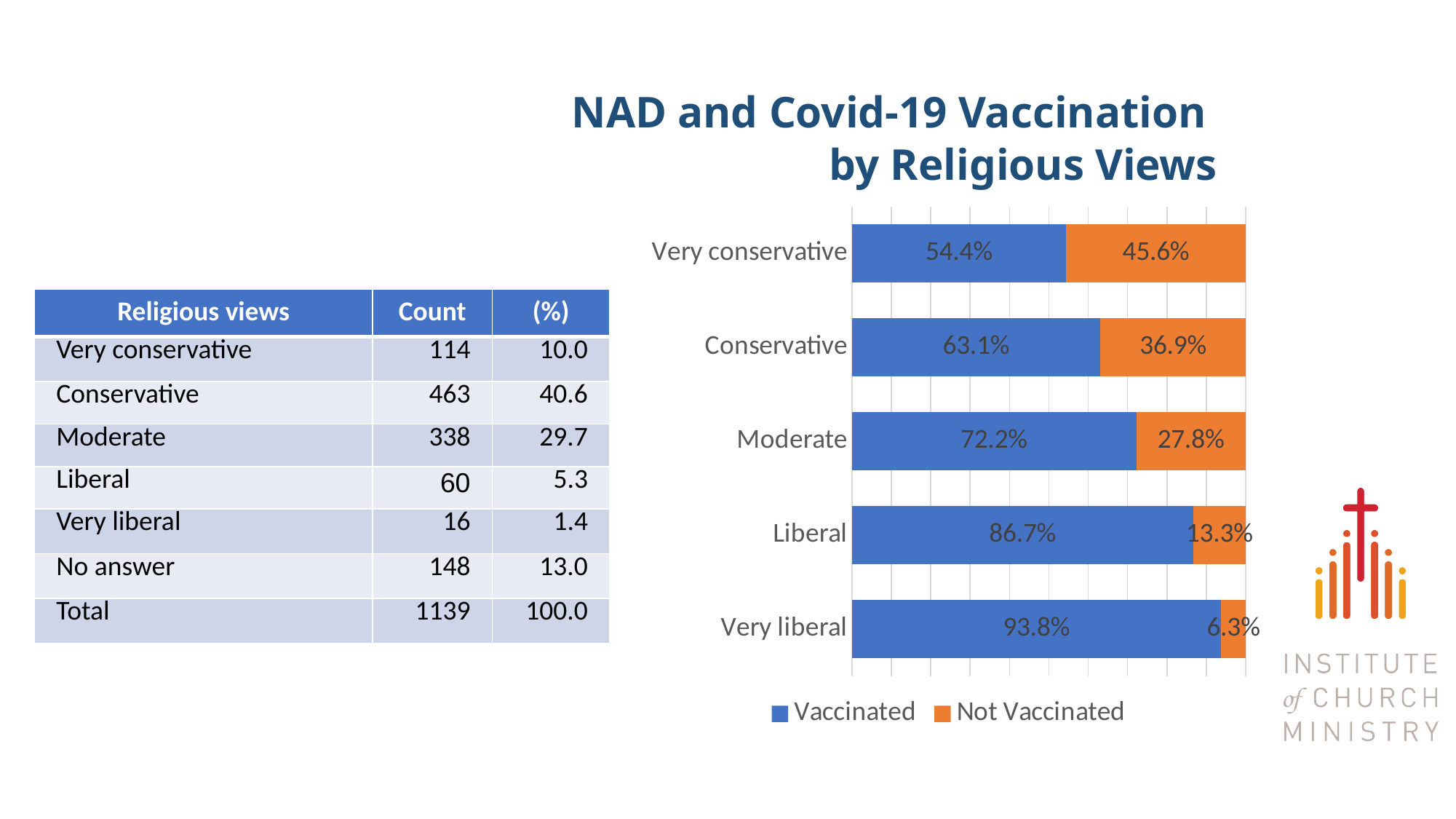

# NAD and Covid-19 Vaccination by Religious Views

### Chart

| Category | Vaccinated | Not Vaccinated |
|---|---|---|
| Very conservative | 0.543859649122807 | 0.45614035087719296 |
| Conservative | 0.6306695464362851 | 0.36933045356371497 |
| Moderate | 0.7218934911242605 | 0.2781065088757396 |
| Liberal | 0.8666666666666667 | 0.13333333333333333 |
| Very liberal | 0.9375 | 0.0625 |
| Religious views | Count | (%) |
| --- | --- | --- |
| Very conservative | 114 | 10.0 |
| Conservative | 463 | 40.6 |
| Moderate | 338 | 29.7 |
| Liberal | 60 | 5.3 |
| Very liberal | 16 | 1.4 |
| No answer | 148 | 13.0 |
| Total | 1139 | 100.0 |